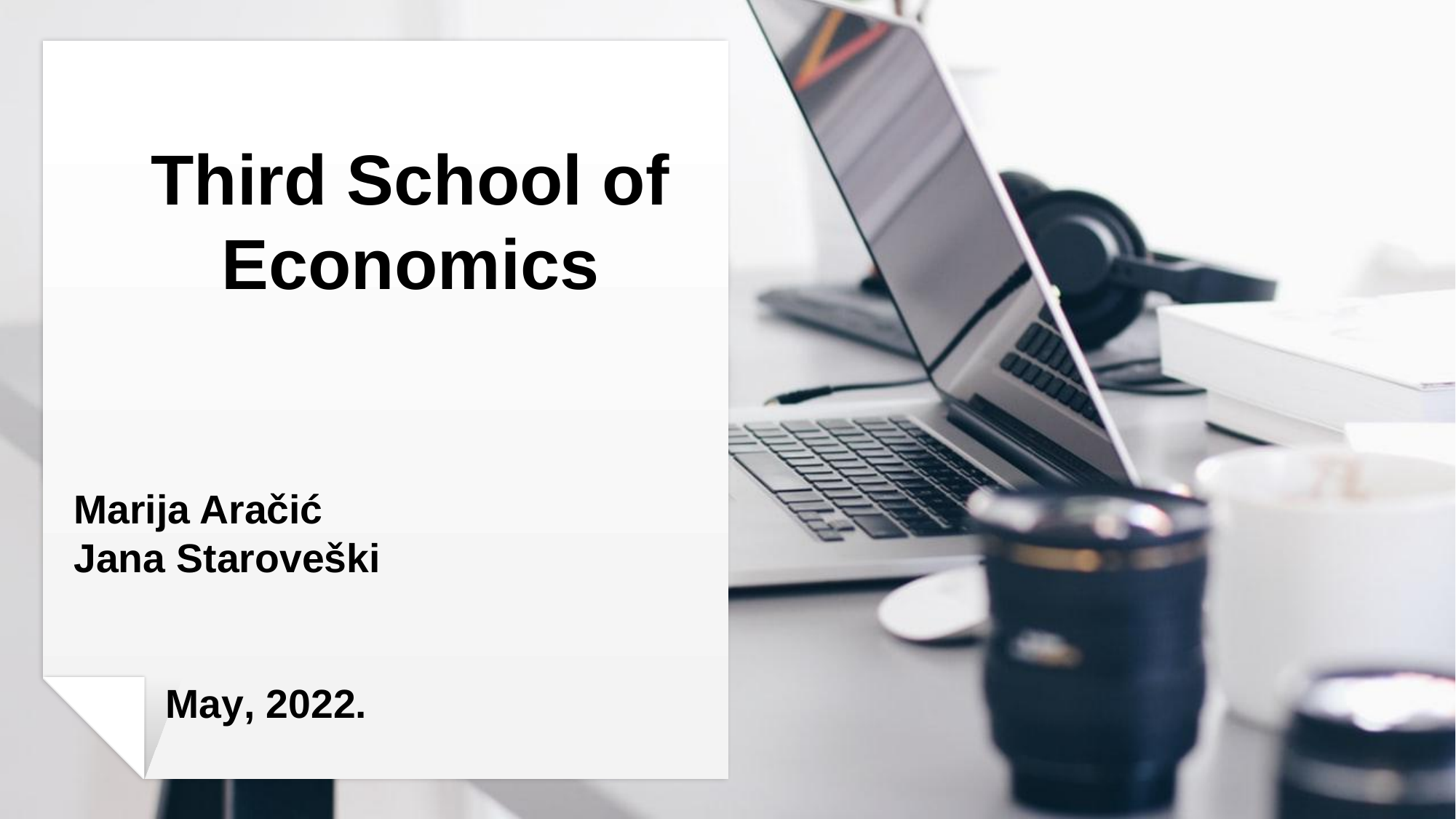

# Third School of Economics

Marija Aračić
Jana Staroveški
        May, 2022.